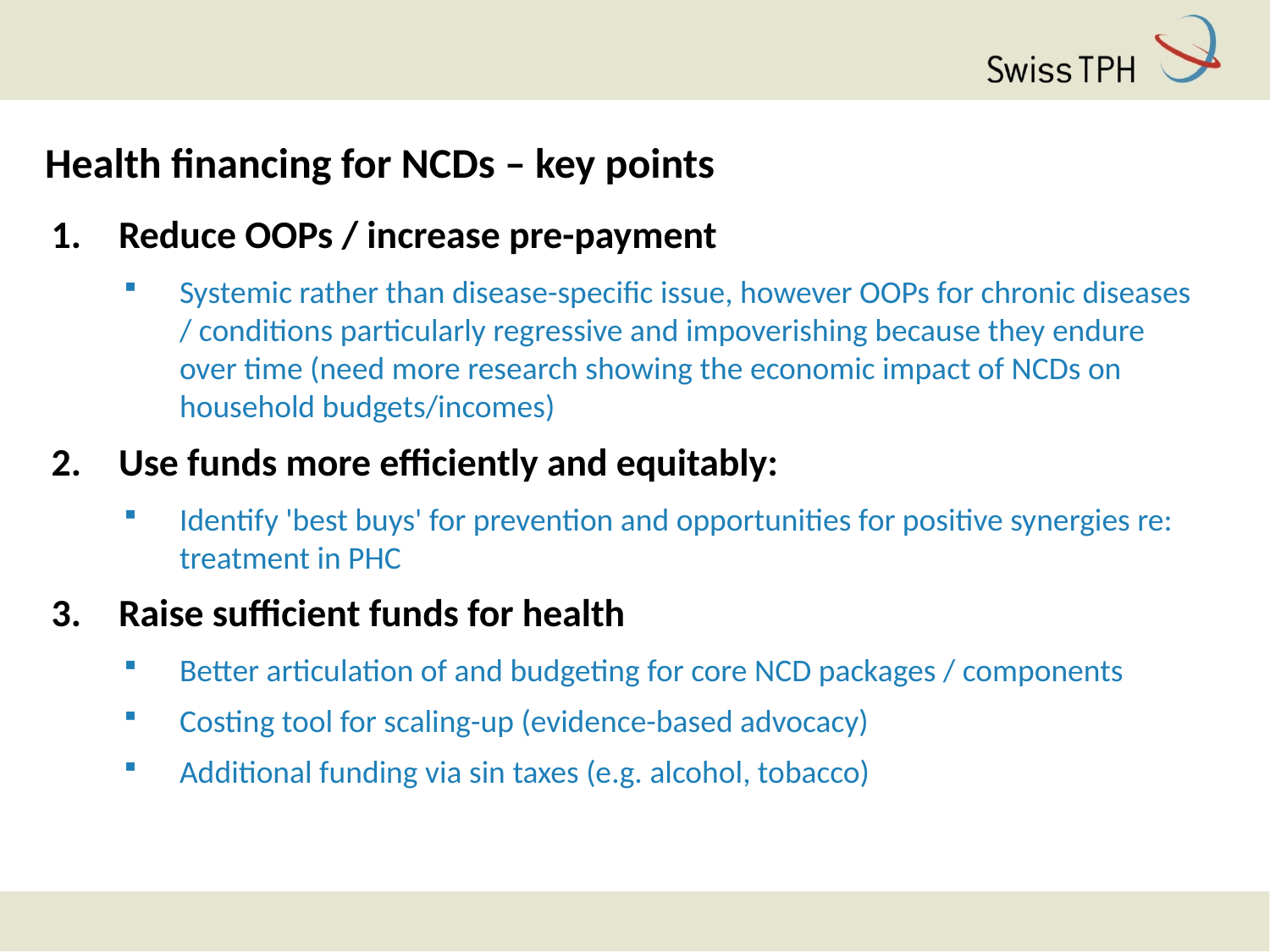

# Health financing for NCDs – key points
Reduce OOPs / increase pre-payment
Systemic rather than disease-specific issue, however OOPs for chronic diseases / conditions particularly regressive and impoverishing because they endure over time (need more research showing the economic impact of NCDs on household budgets/incomes)
Use funds more efficiently and equitably:
Identify 'best buys' for prevention and opportunities for positive synergies re: treatment in PHC
Raise sufficient funds for health
Better articulation of and budgeting for core NCD packages / components
Costing tool for scaling-up (evidence-based advocacy)
Additional funding via sin taxes (e.g. alcohol, tobacco)